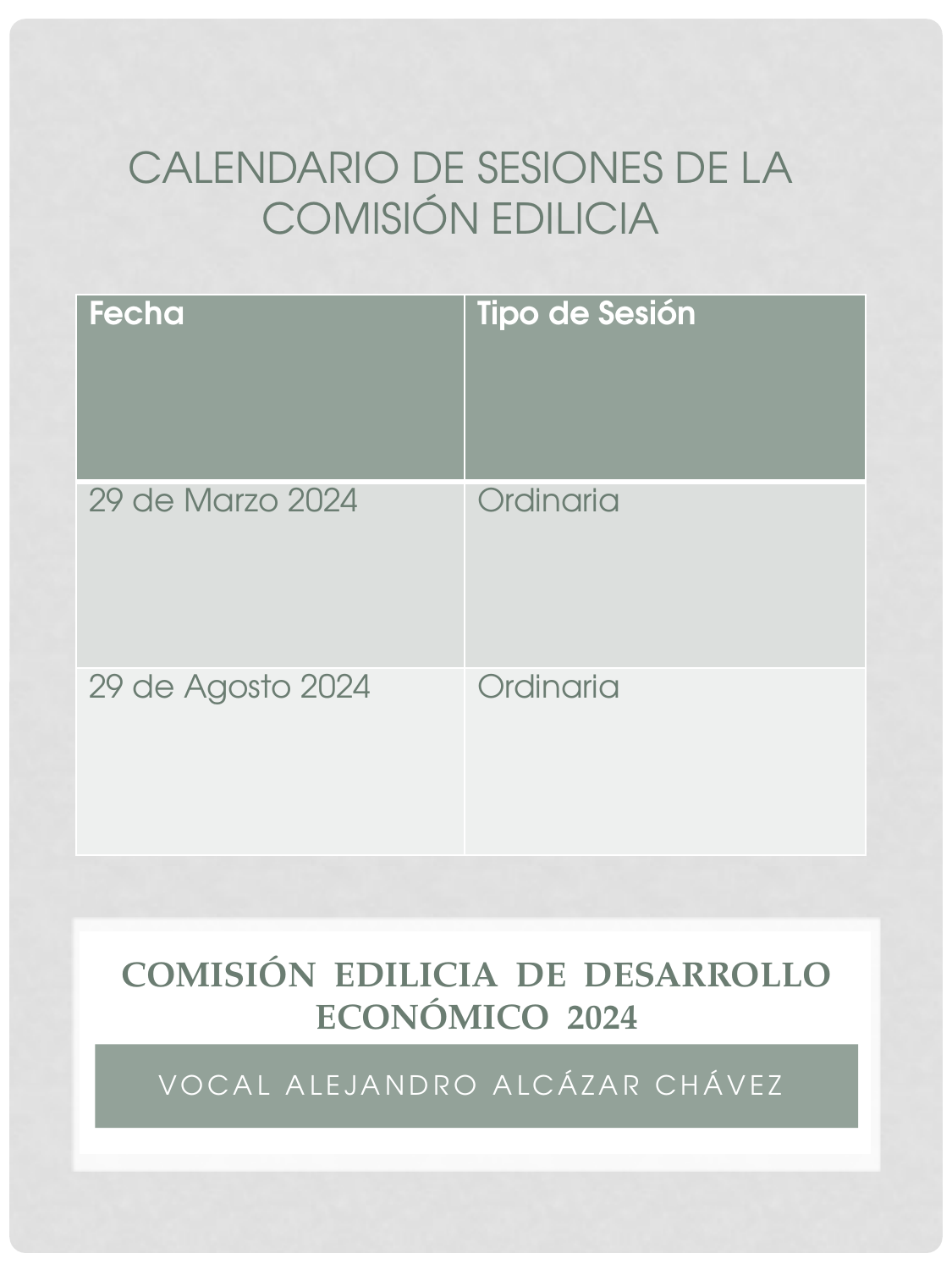

CALENDARIO DE SESIONES DE LA COMISIÓN EDILICIA
| Fecha | Tipo de Sesión |
| --- | --- |
| 29 de Marzo 2024 | Ordinaria |
| 29 de Agosto 2024 | Ordinaria |
# COMISIÓN  EDILICIA  DE  DESARROLLO ECONÓMICO  2024
VOCAL alejandro alcázar Chávez